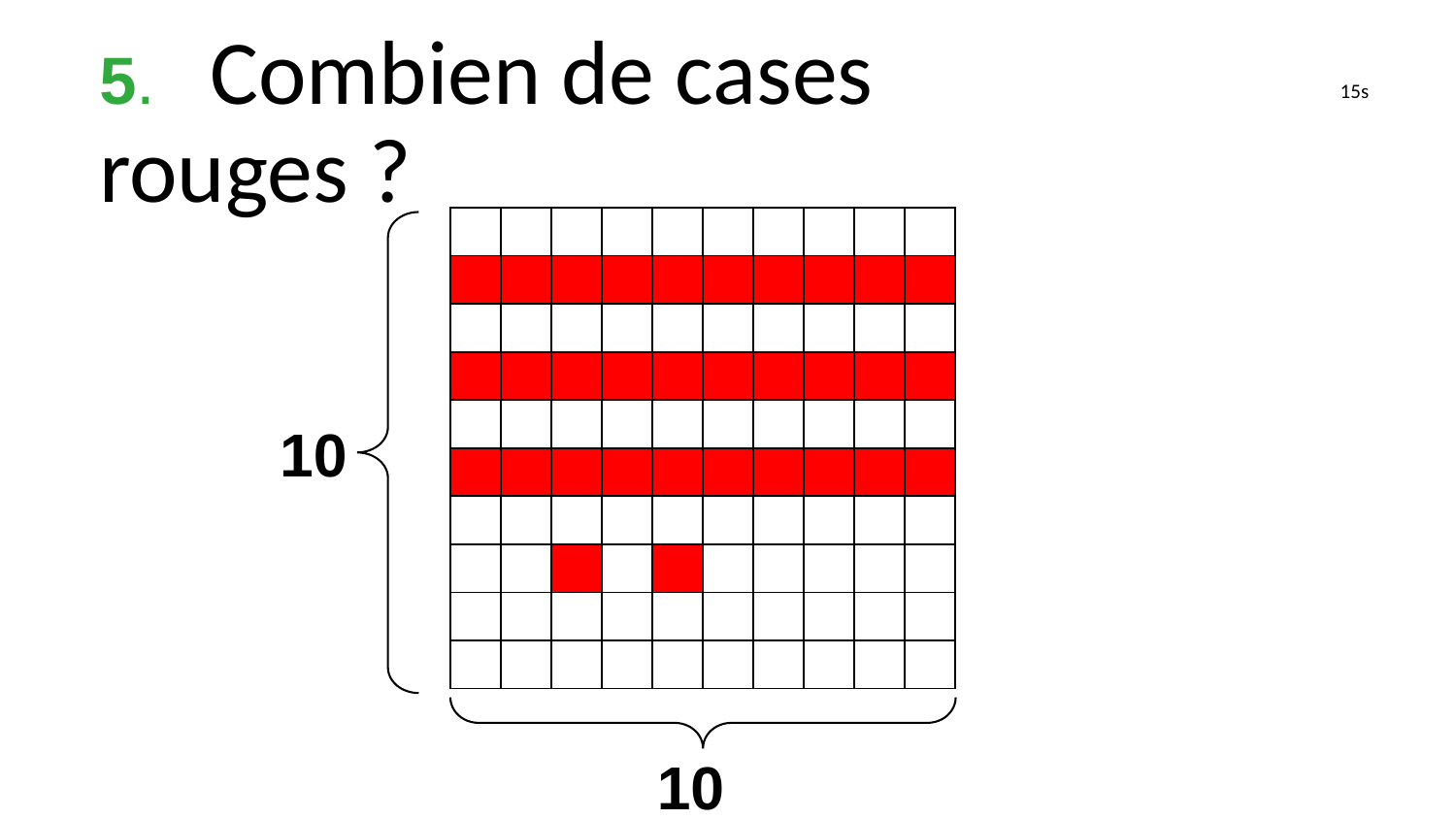

# 5.   Combien de cases rouges ?
15s
|  |  |  |  |  |  |  |  |  |  |
| --- | --- | --- | --- | --- | --- | --- | --- | --- | --- |
|  |  |  |  |  |  |  |  |  |  |
|  |  |  |  |  |  |  |  |  |  |
|  |  |  |  |  |  |  |  |  |  |
|  |  |  |  |  |  |  |  |  |  |
|  |  |  |  |  |  |  |  |  |  |
|  |  |  |  |  |  |  |  |  |  |
|  |  |  |  |  |  |  |  |  |  |
|  |  |  |  |  |  |  |  |  |  |
|  |  |  |  |  |  |  |  |  |  |

10

10